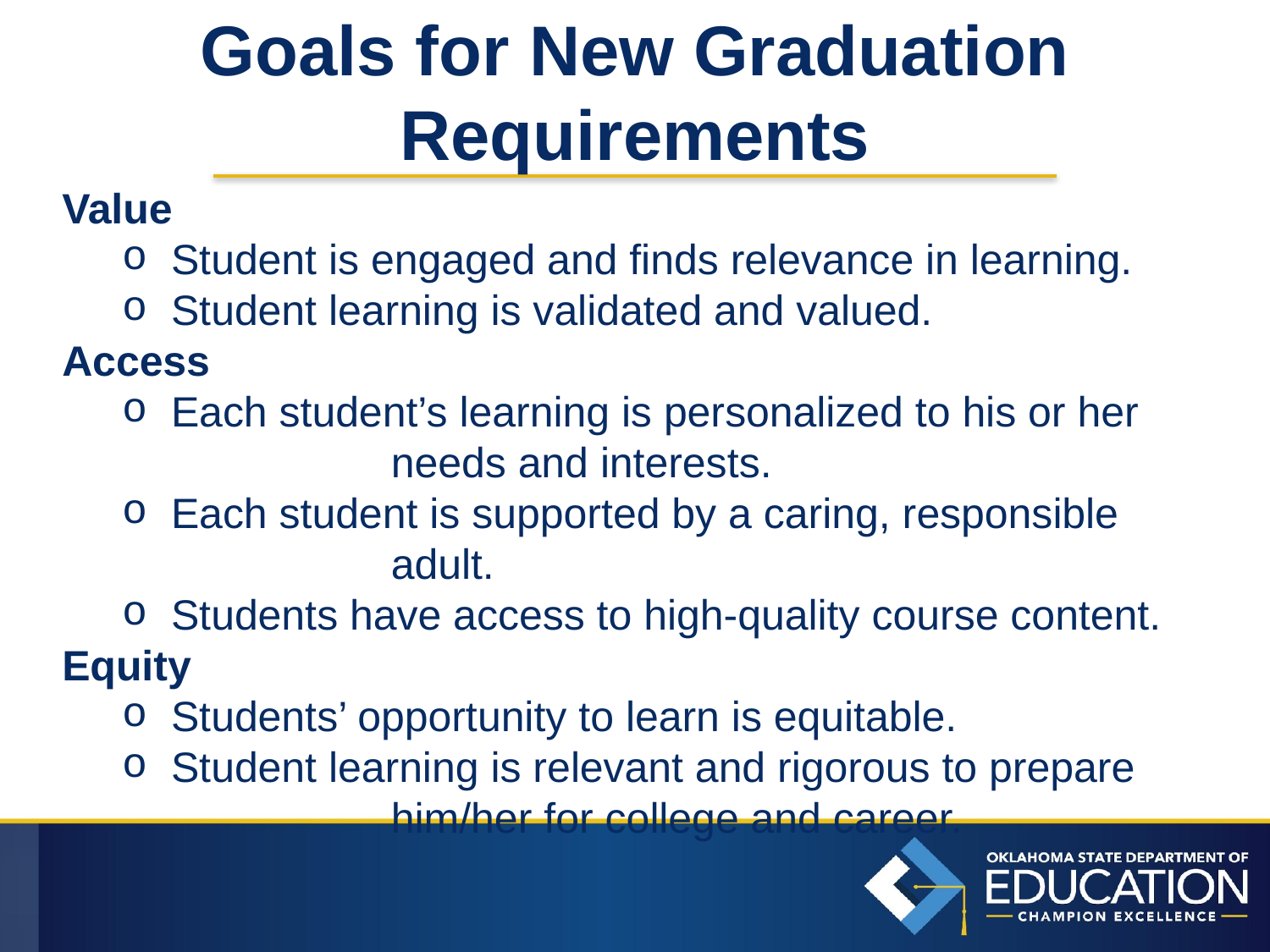

# Goals for New Graduation Requirements
Value
  Student is engaged and finds relevance in learning.
  Student learning is validated and valued.
Access
  Each student’s learning is personalized to his or her 			needs and interests.
  Each student is supported by a caring, responsible 			adult.
  Students have access to high-quality course content.
Equity
  Students’ opportunity to learn is equitable.
  Student learning is relevant and rigorous to prepare 			him/her for college and career.